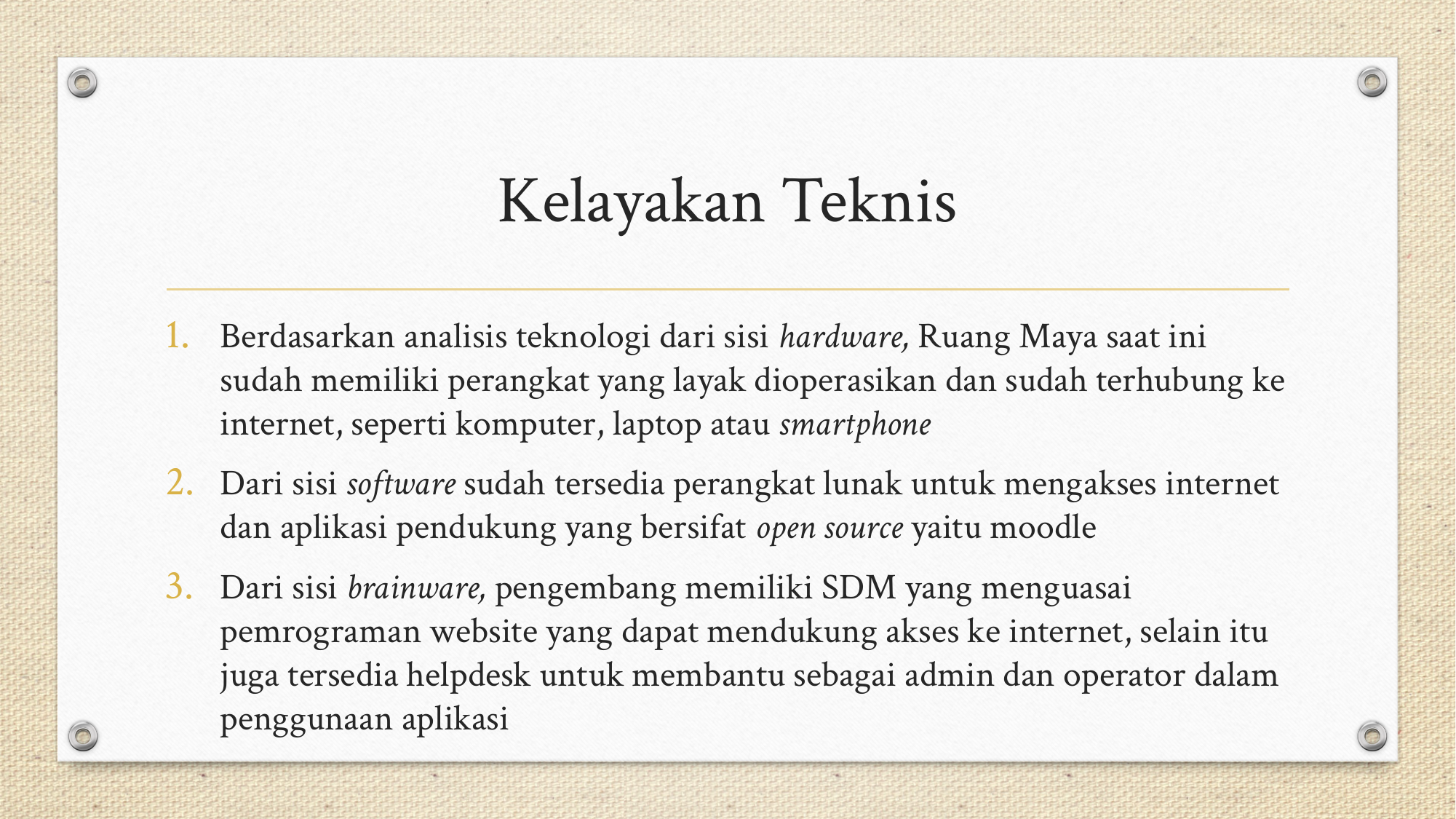

# Kelayakan Teknis
Berdasarkan analisis teknologi dari sisi hardware, Ruang Maya saat ini sudah memiliki perangkat yang layak dioperasikan dan sudah terhubung ke internet, seperti komputer, laptop atau smartphone
Dari sisi software sudah tersedia perangkat lunak untuk mengakses internet dan aplikasi pendukung yang bersifat open source yaitu moodle
Dari sisi brainware, pengembang memiliki SDM yang menguasai pemrograman website yang dapat mendukung akses ke internet, selain itu juga tersedia helpdesk untuk membantu sebagai admin dan operator dalam penggunaan aplikasi